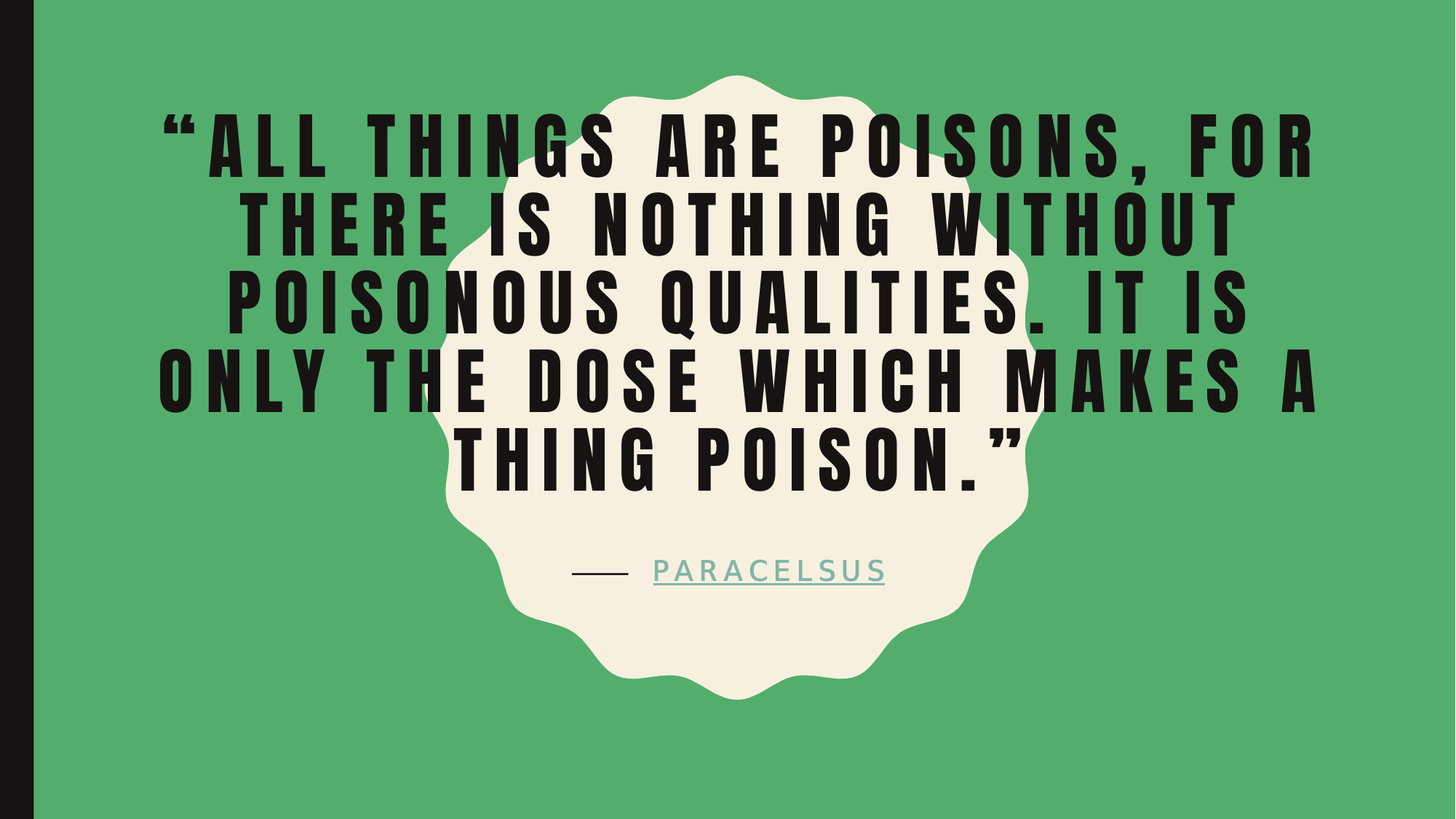

# “ALL THINGS ARE POISONS, FOR THERE IS NOTHING WITHOUT POISONOUS QUALITIES. IT IS ONLY THE DOSE WHICH MAKES A THING POISON.”
― PARACELSUS